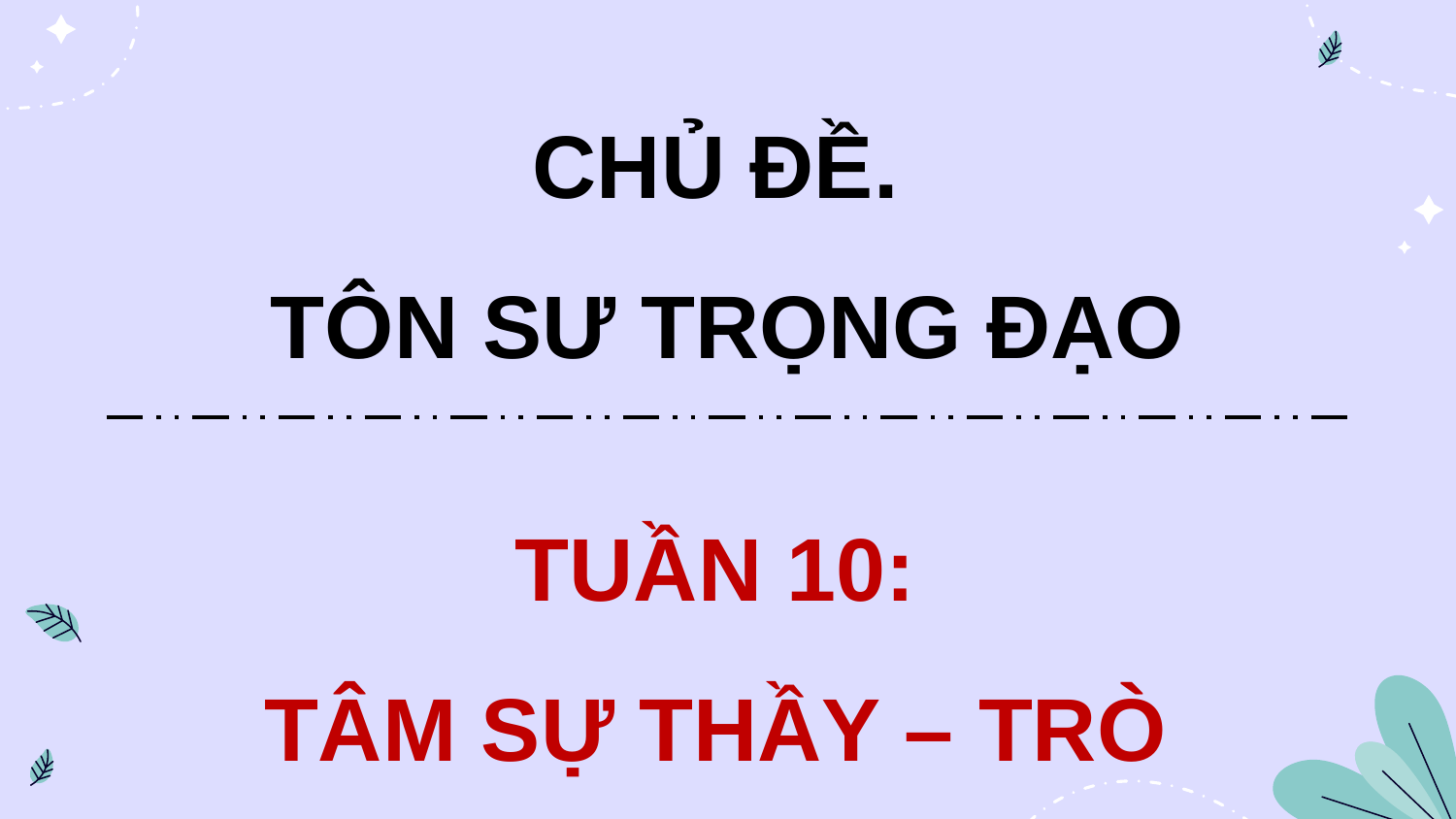

CHỦ ĐỀ.
TÔN SƯ TRỌNG ĐẠO
TUẦN 10:
TÂM SỰ THẦY – TRÒ